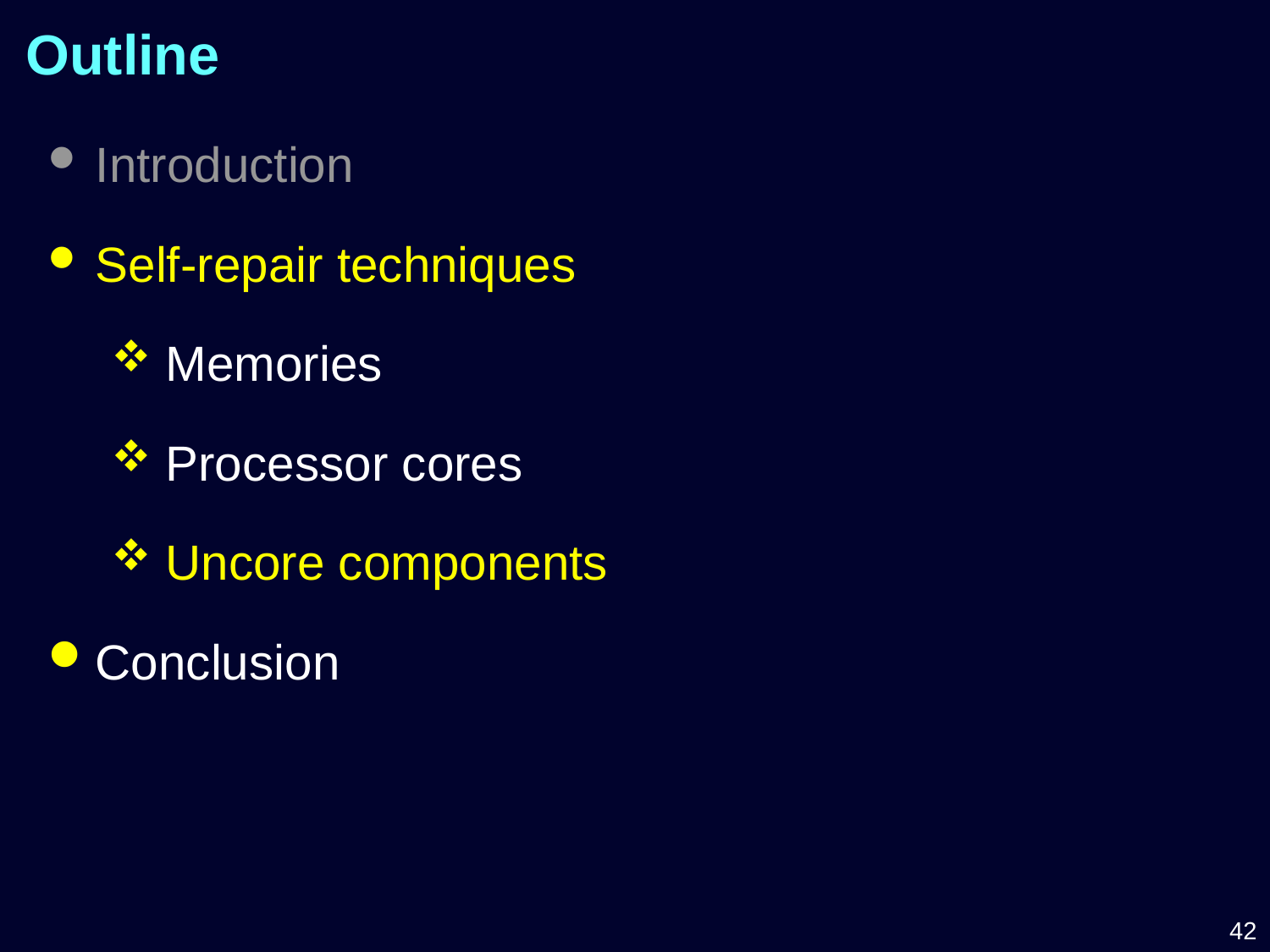

# Outline
Introduction
Self-repair techniques
 Memories
 Processor cores
 Uncore components
Conclusion
42